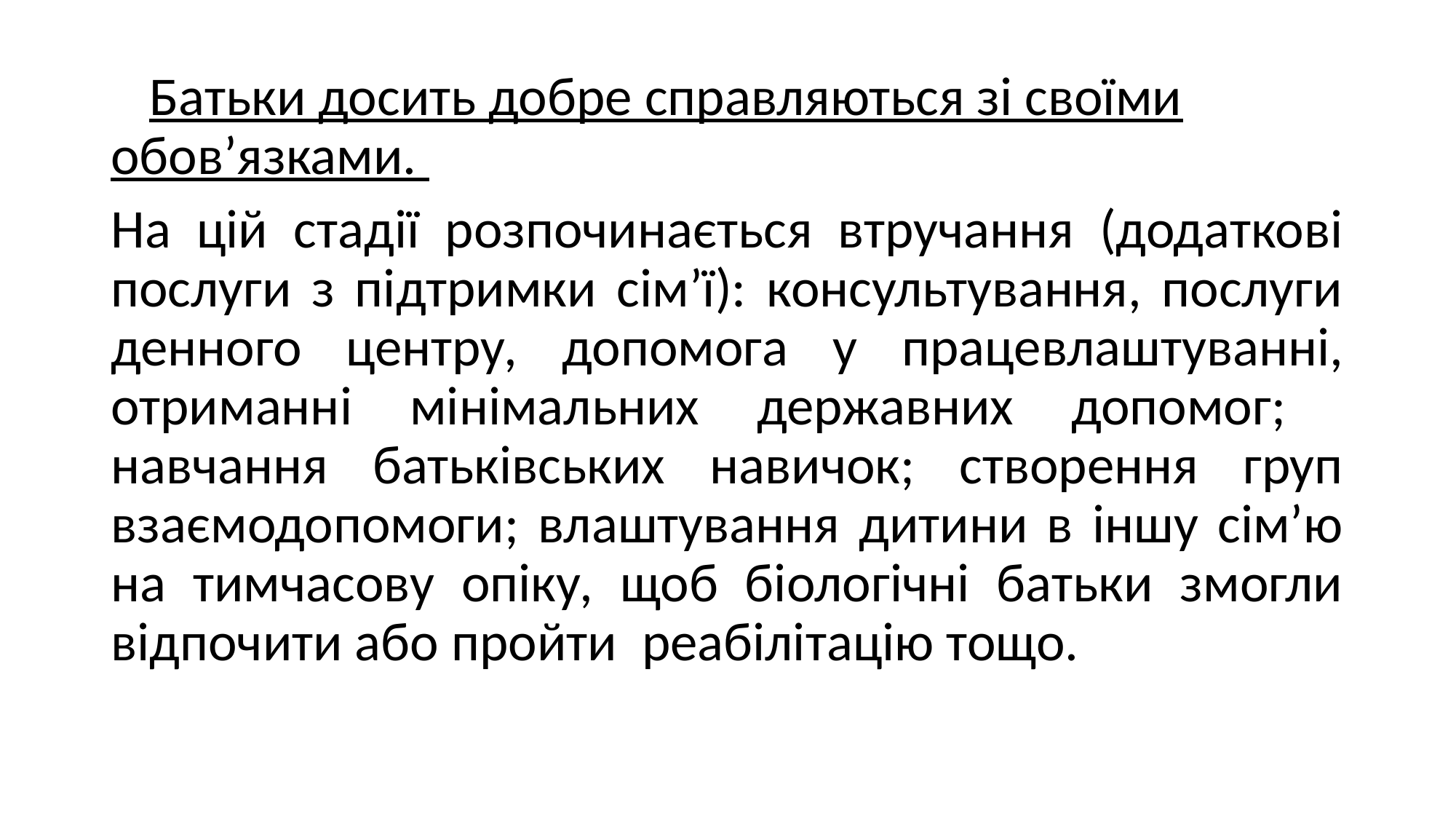

Батьки досить добре справляються зі своїми обов’язками.
На цій стадії розпочинається втручання (додаткові послуги з підтримки сім’ї): консультування, послуги денного центру, допомога у працевлаштуванні, отриманні мінімальних державних допомог;  навчання батьківських навичок; створення груп взаємодопомоги; влаштування дитини в іншу сім’ю на тимчасову опіку, щоб біологічні батьки змогли відпочити або пройти  реабілітацію тощо.